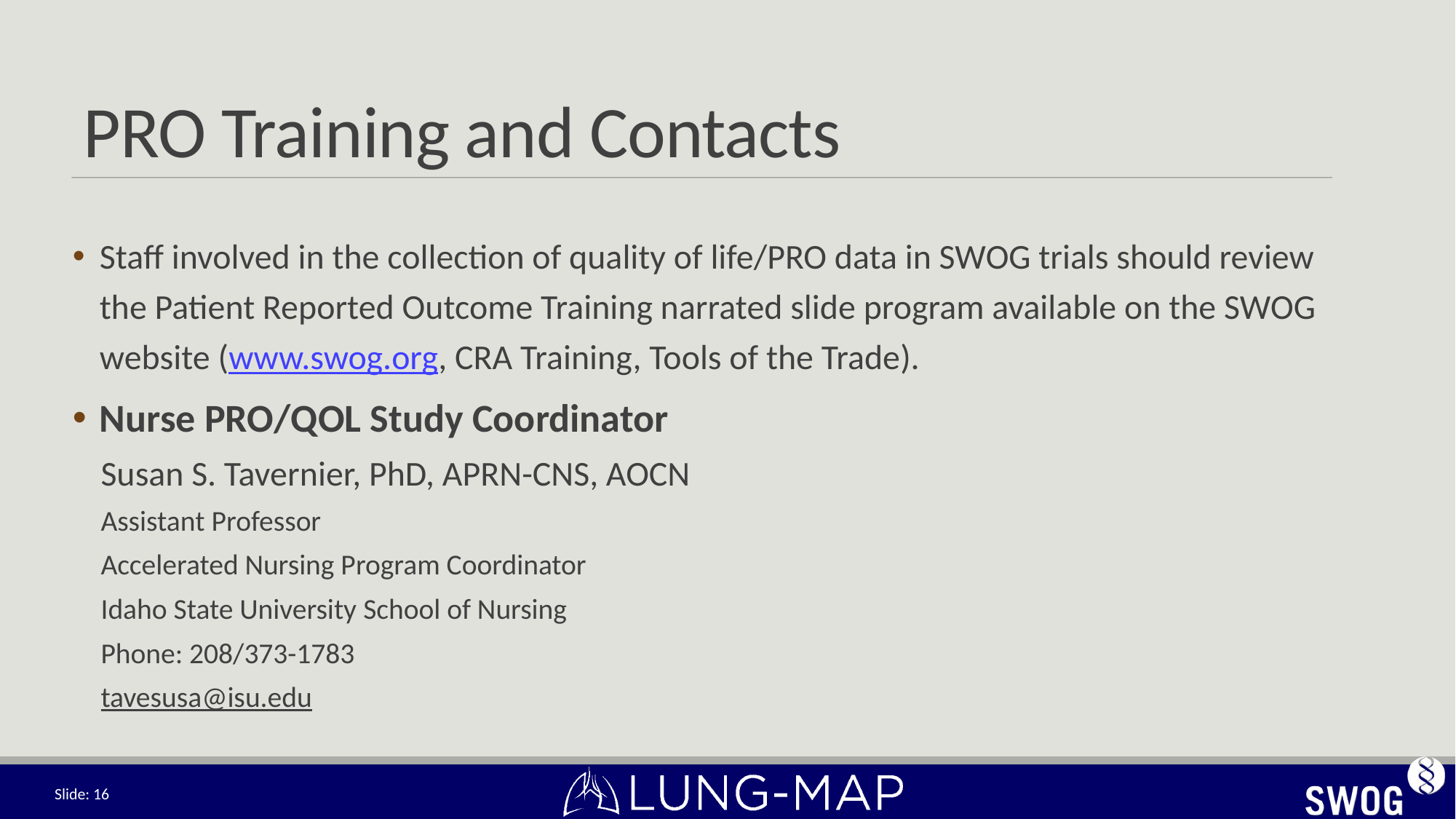

# PRO Training and Contacts
Staff involved in the collection of quality of life/PRO data in SWOG trials should review the Patient Reported Outcome Training narrated slide program available on the SWOG website (www.swog.org, CRA Training, Tools of the Trade).
Nurse PRO/QOL Study Coordinator
Susan S. Tavernier, PhD, APRN-CNS, AOCN
Assistant Professor
Accelerated Nursing Program Coordinator
Idaho State University School of Nursing
Phone: 208/373-1783
tavesusa@isu.edu
Slide: 16